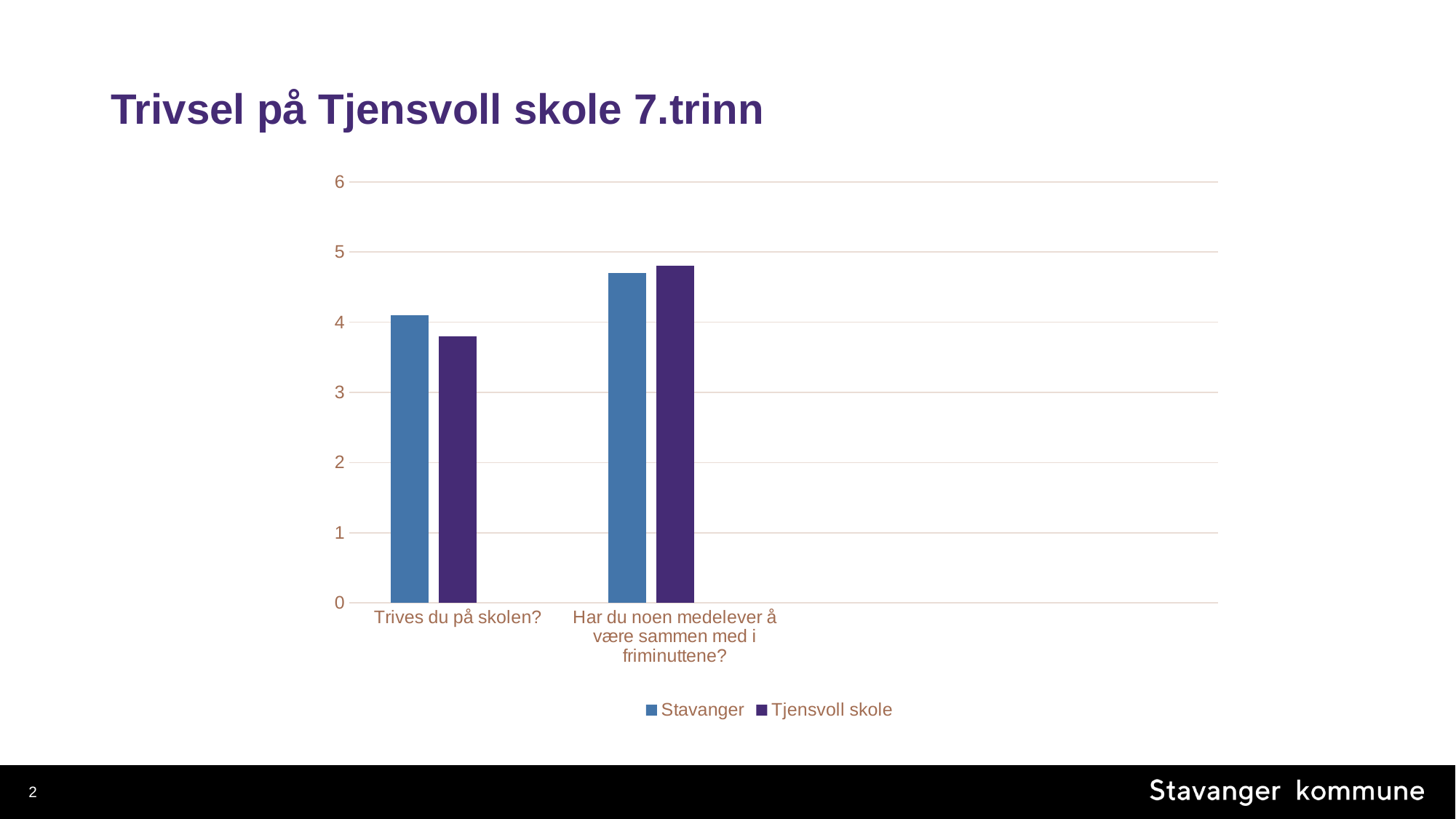

# Trivsel på Tjensvoll skole 7.trinn

### Chart

| Category | Stavanger | Tjensvoll skole | Kolonne1 |
|---|---|---|---|
| Trives du på skolen? | 4.1 | 3.8 | None |
| Har du noen medelever å være sammen med i friminuttene? | 4.7 | 4.8 | None |
2